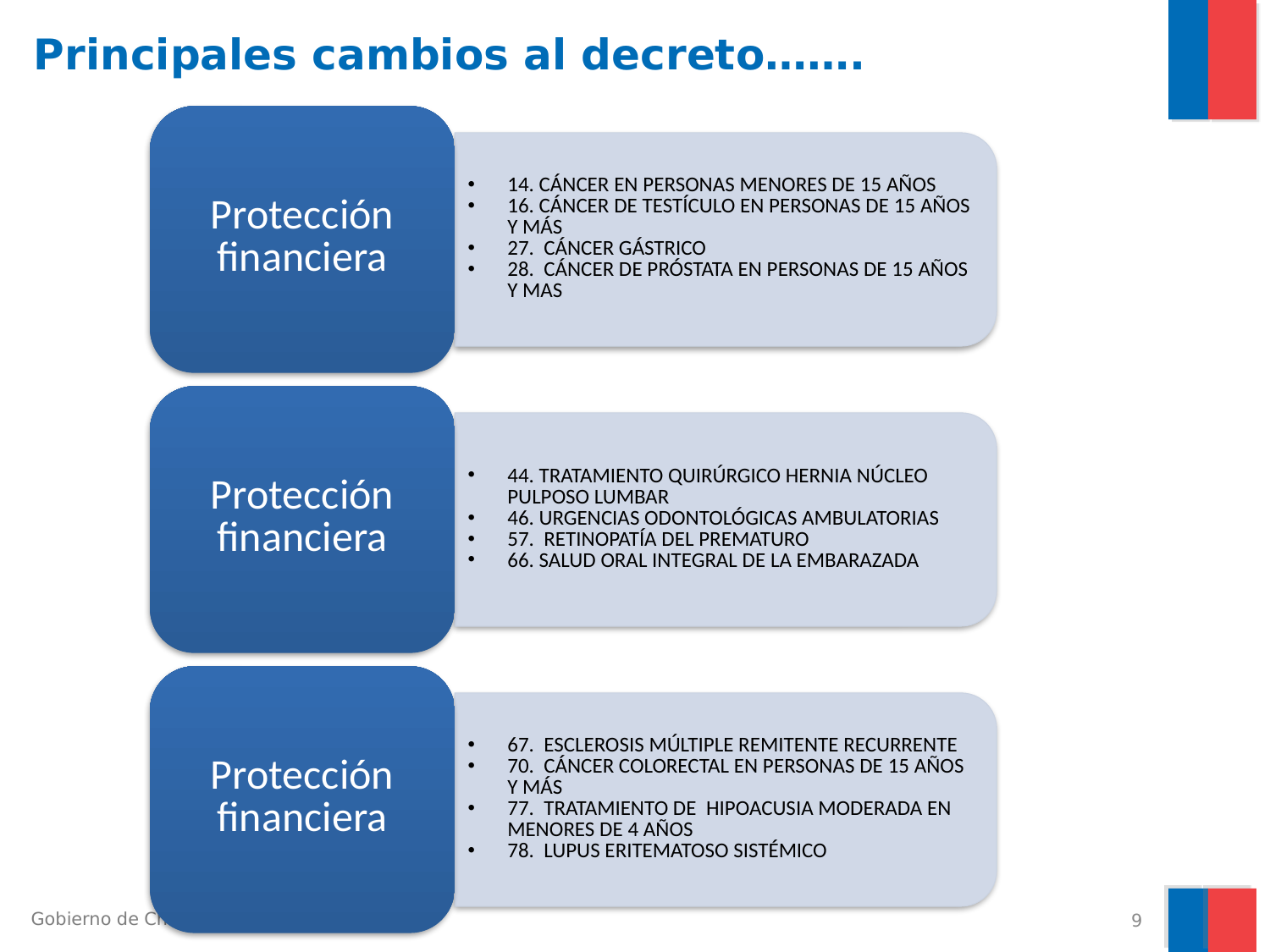

# Principales cambios al decreto…….
Protección financiera
14. CÁNCER EN PERSONAS MENORES DE 15 AÑOS
Protección financiera
44. TRATAMIENTO QUIRÚRGICO HERNIA NÚCLEO PULPOSO LUMBAR
Protección financiera
67.  ESCLEROSIS MÚLTIPLE REMITENTE RECURRENTE
16. CÁNCER DE TESTÍCULO EN PERSONAS DE 15 AÑOS Y MÁS
27.  CÁNCER GÁSTRICO
28.  CÁNCER DE PRÓSTATA EN PERSONAS DE 15 AÑOS Y MAS
46. URGENCIAS ODONTOLÓGICAS AMBULATORIAS
57.  RETINOPATÍA DEL PREMATURO
66. SALUD ORAL INTEGRAL DE LA EMBARAZADA
70.  CÁNCER COLORECTAL EN PERSONAS DE 15 AÑOS Y MÁS
77.  TRATAMIENTO DE  HIPOACUSIA MODERADA EN MENORES DE 4 AÑOS
78.  LUPUS ERITEMATOSO SISTÉMICO
9